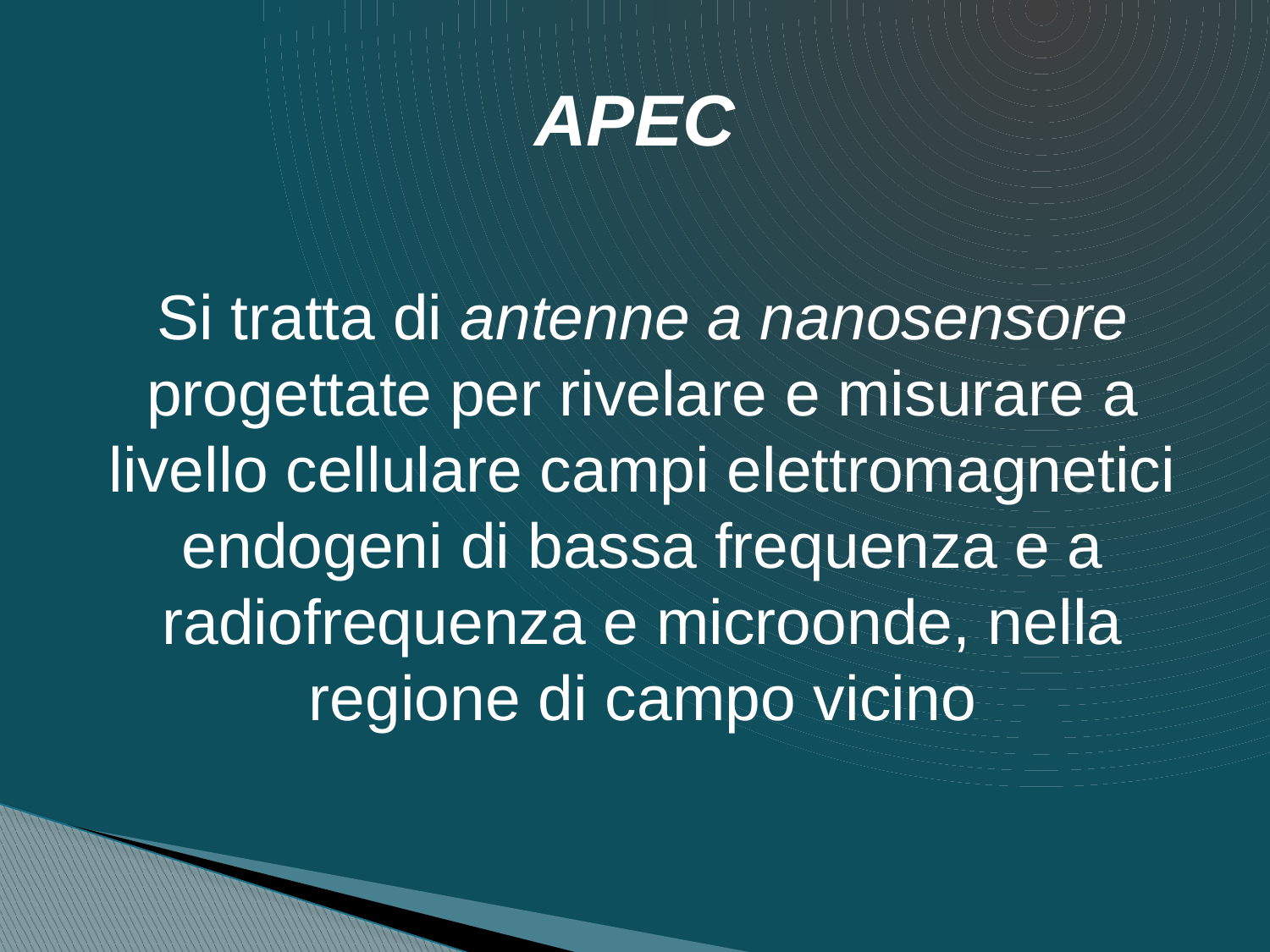

# APEC

Si tratta di antenne a nanosensore progettate per rivelare e misurare a livello cellulare campi elettromagnetici endogeni di bassa frequenza e a radiofrequenza e microonde, nella regione di campo vicino